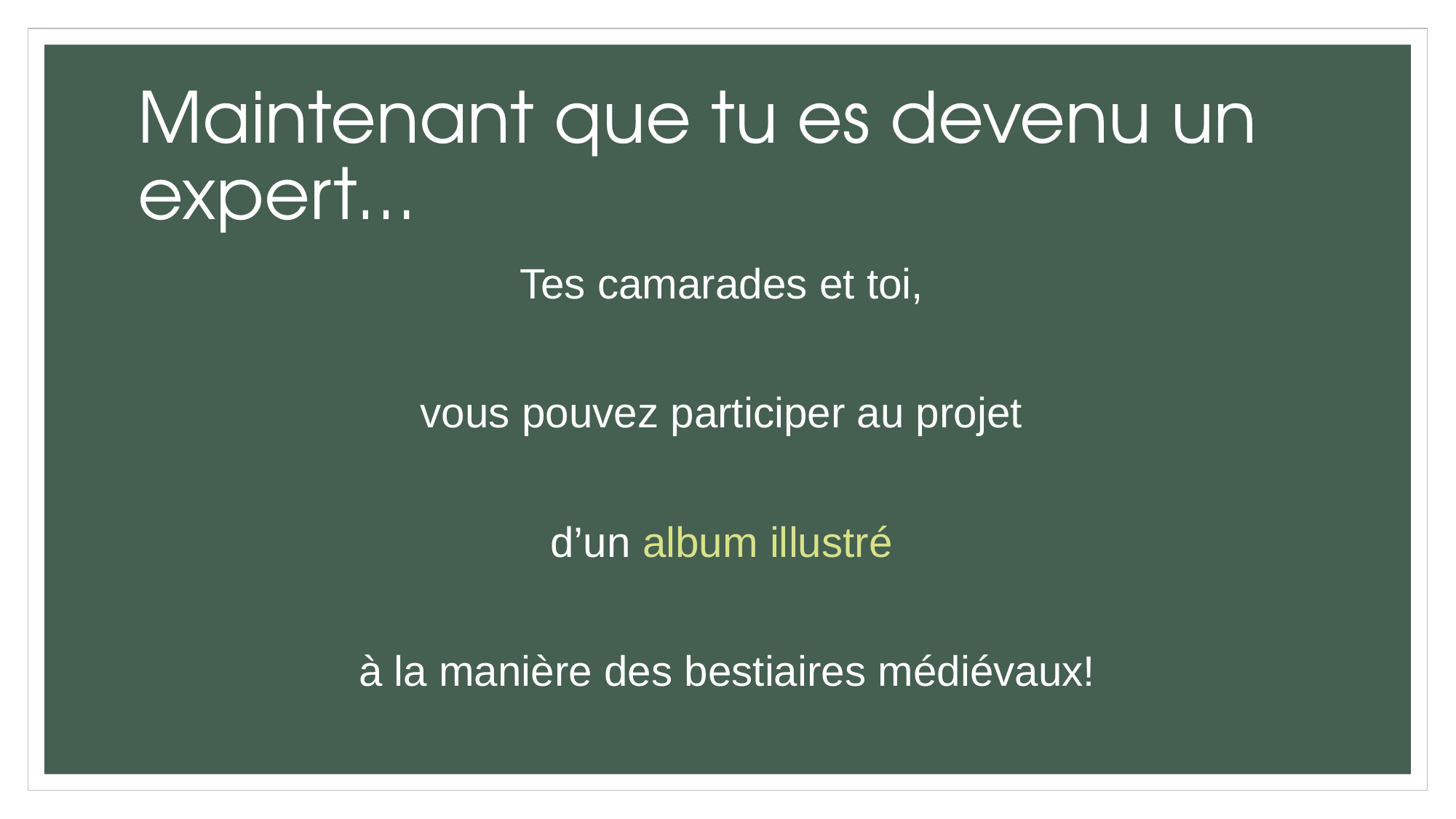

# Maintenant que tu es devenu un expert…
Tes camarades et toi,

vous pouvez participer au projet

d’un album illustré

à la manière des bestiaires médiévaux!